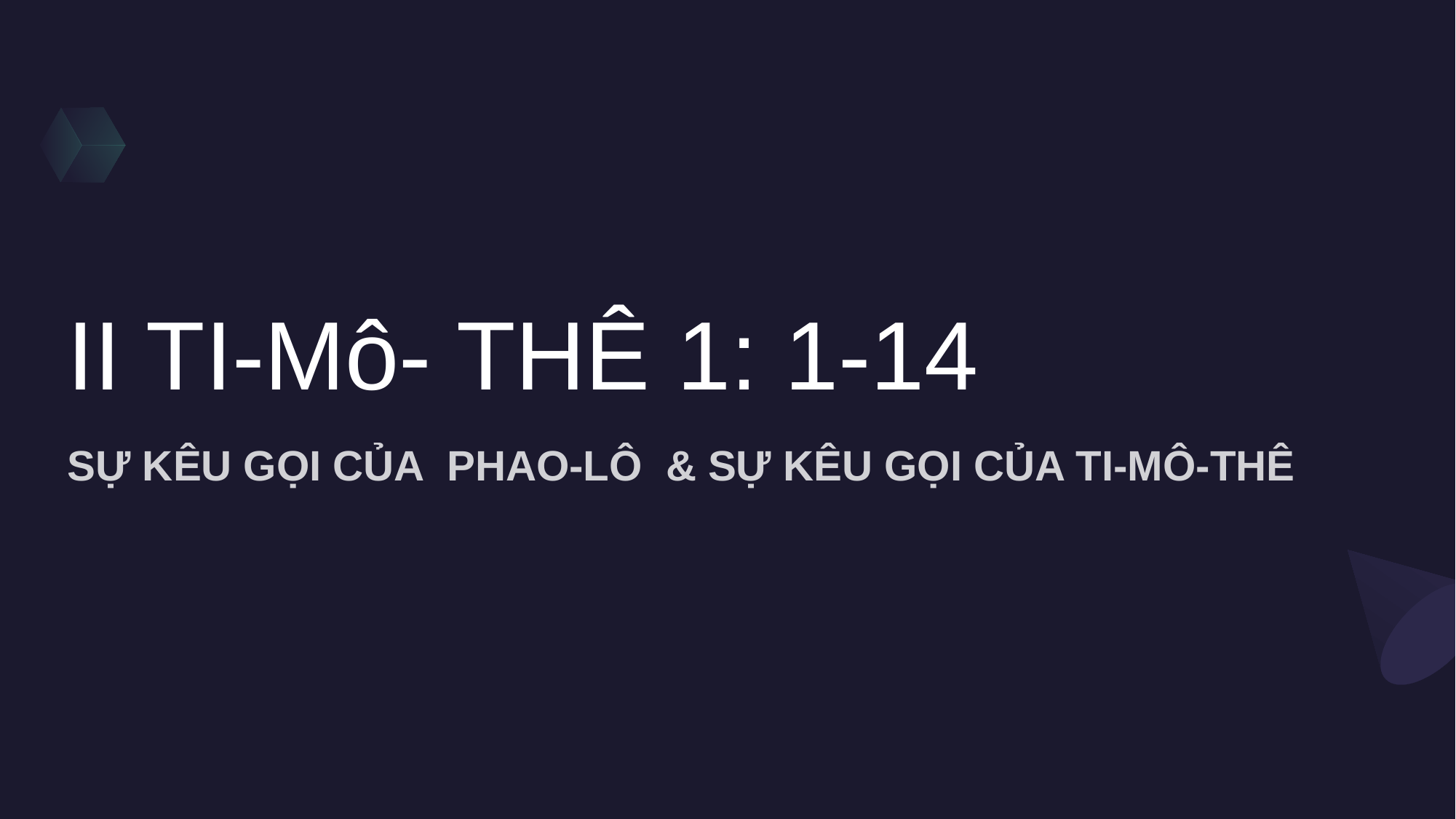

# II TI-Mô- THÊ 1: 1-14
SỰ KÊU GỌI CỦA  PHAO-LÔ  & SỰ KÊU GỌI CỦA TI-MÔ-THÊ